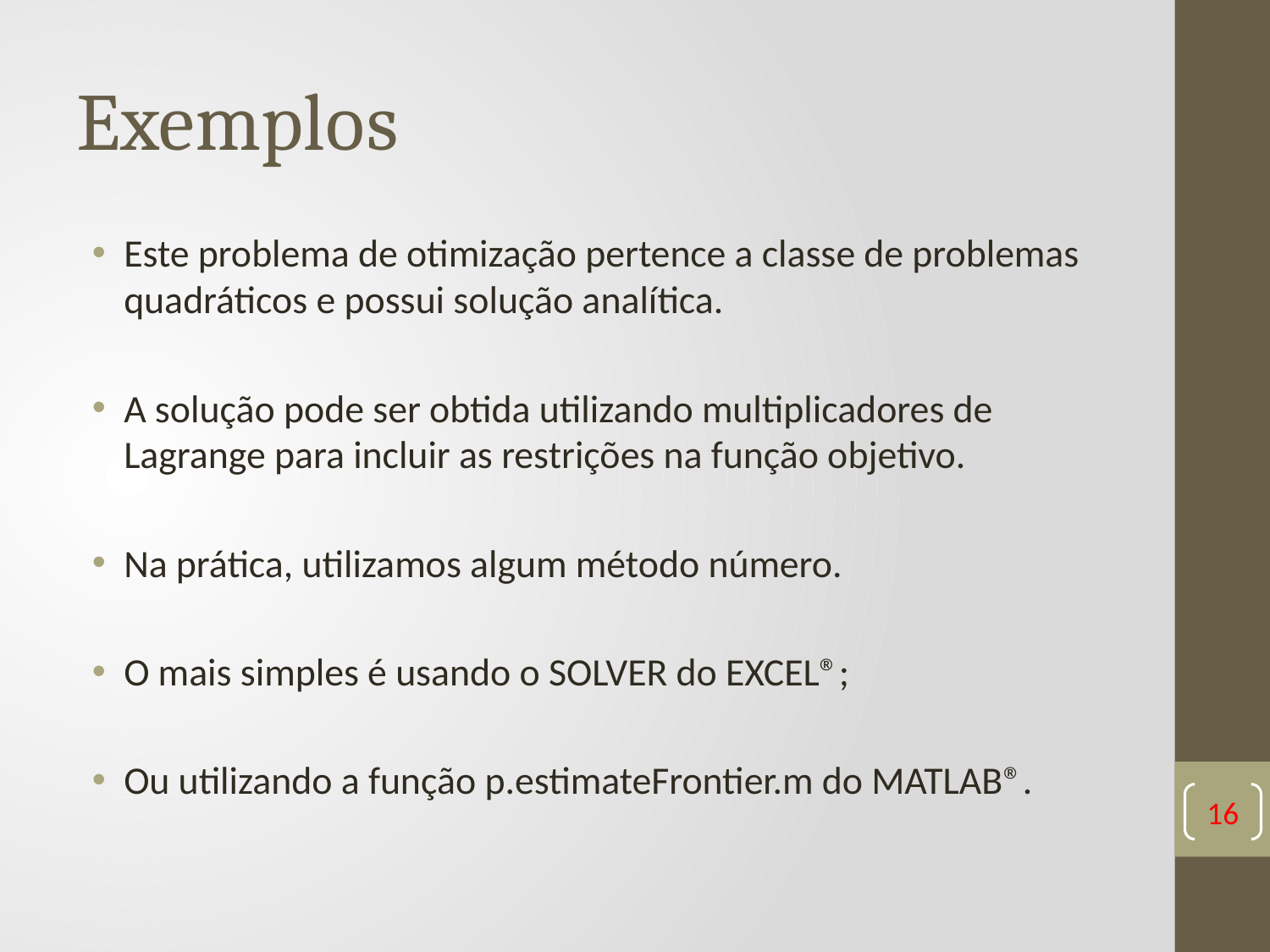

# Exemplos
Este problema de otimização pertence a classe de problemas quadráticos e possui solução analítica.

A solução pode ser obtida utilizando multiplicadores de Lagrange para incluir as restrições na função objetivo.

Na prática, utilizamos algum método número.

O mais simples é usando o SOLVER do EXCEL®;

Ou utilizando a função p.estimateFrontier.m do MATLAB®.

16